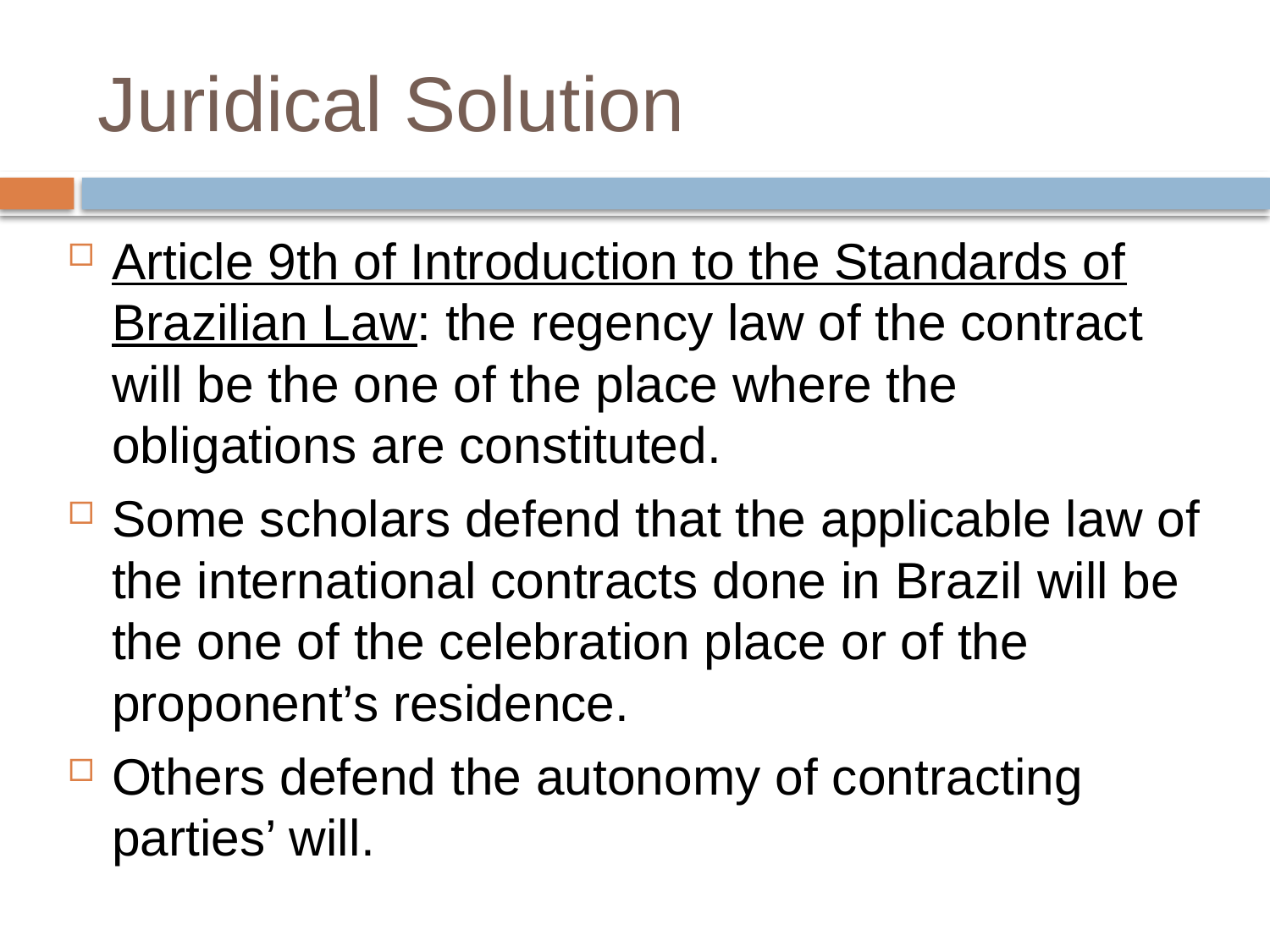

# Juridical Solution
Article 9th of Introduction to the Standards of Brazilian Law: the regency law of the contract will be the one of the place where the obligations are constituted.
Some scholars defend that the applicable law of the international contracts done in Brazil will be the one of the celebration place or of the proponent’s residence.
Others defend the autonomy of contracting parties’ will.